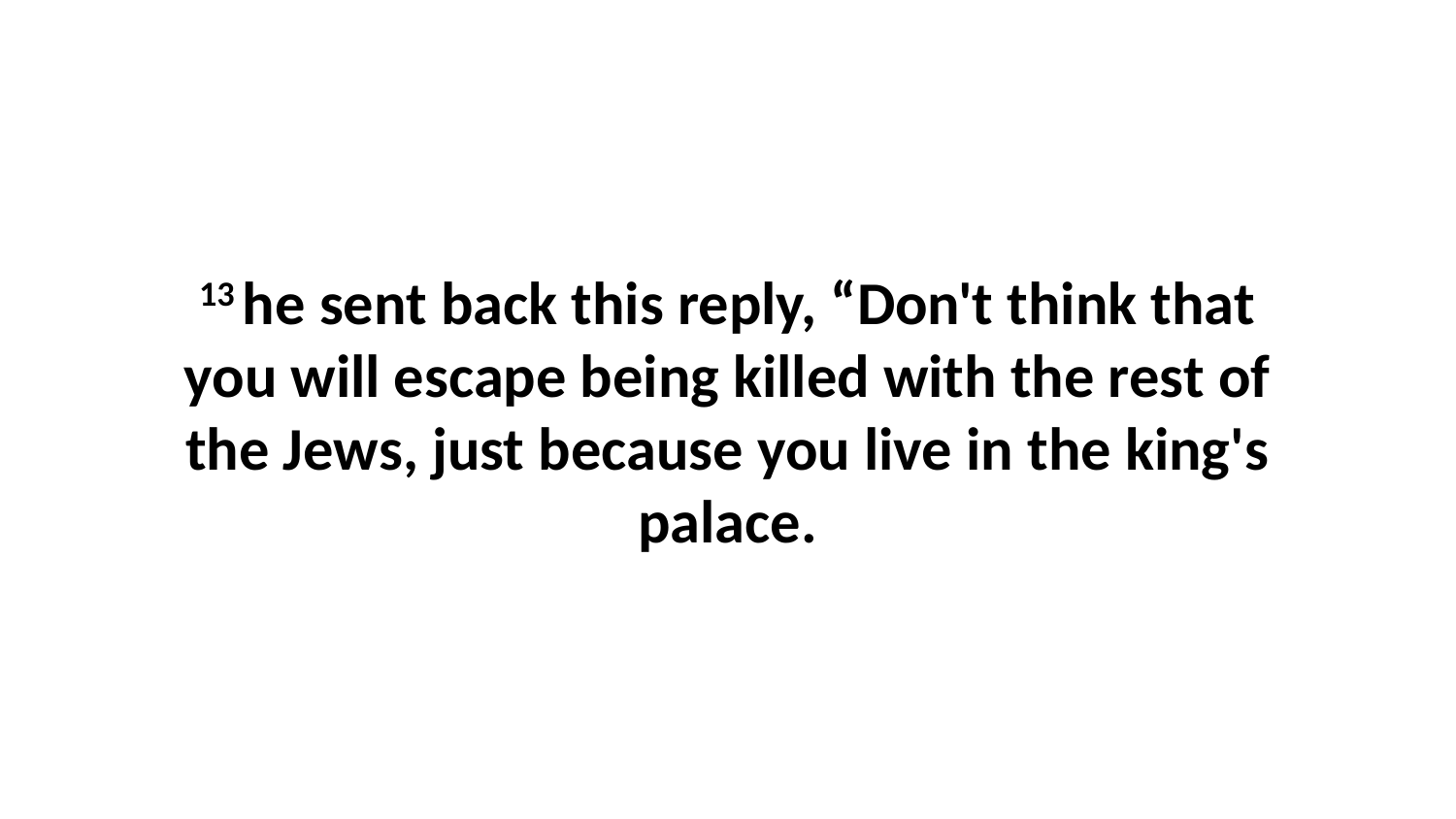

13 he sent back this reply, “Don't think that you will escape being killed with the rest of the Jews, just because you live in the king's palace.